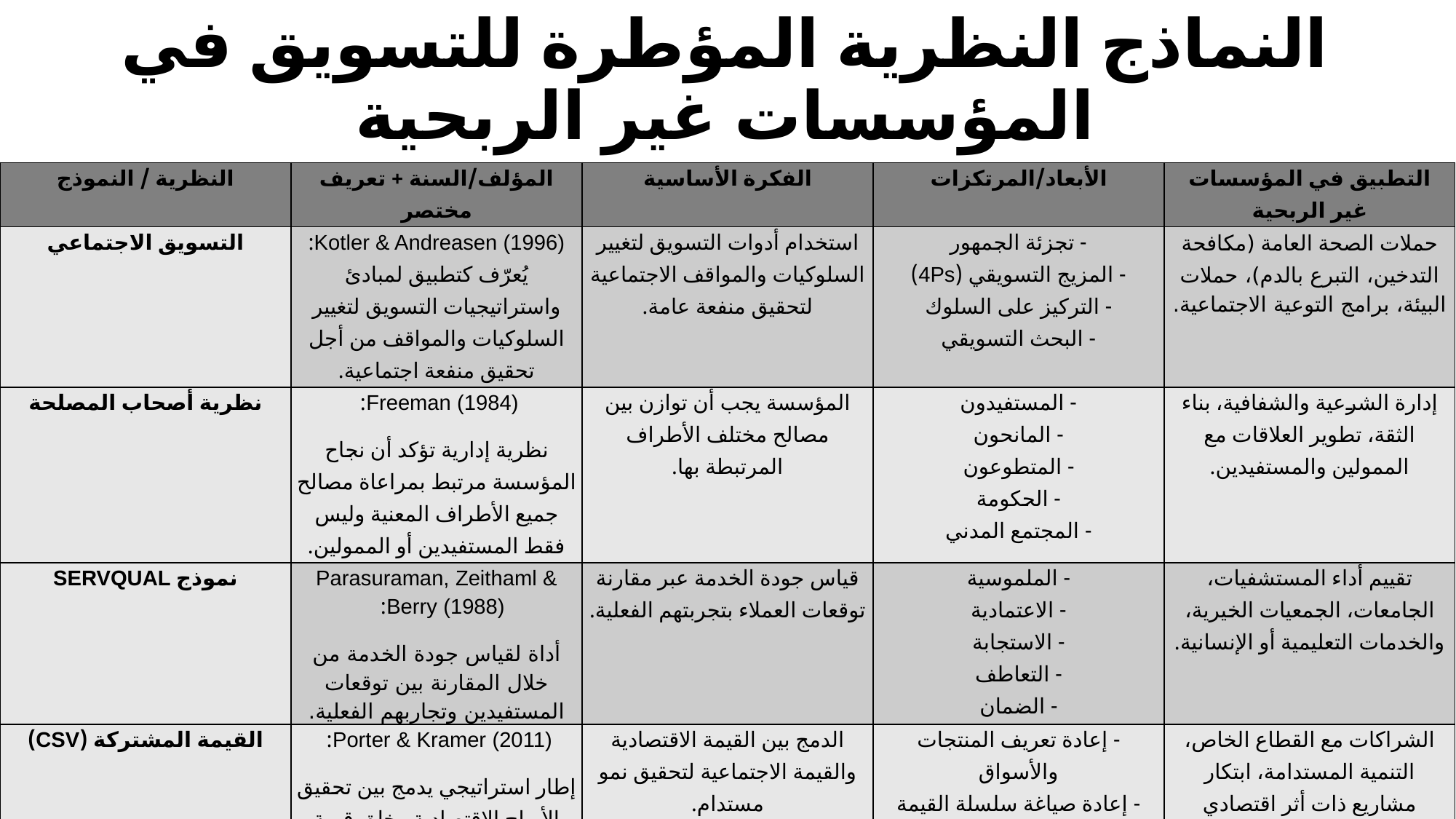

# النماذج النظرية المؤطرة للتسويق في المؤسسات غير الربحية
| النظرية / النموذج | المؤلف/السنة + تعريف مختصر | الفكرة الأساسية | الأبعاد/المرتكزات | التطبيق في المؤسسات غير الربحية |
| --- | --- | --- | --- | --- |
| التسويق الاجتماعي | Kotler & Andreasen (1996): يُعرّف كتطبيق لمبادئ واستراتيجيات التسويق لتغيير السلوكيات والمواقف من أجل تحقيق منفعة اجتماعية. | استخدام أدوات التسويق لتغيير السلوكيات والمواقف الاجتماعية لتحقيق منفعة عامة. | - تجزئة الجمهور - المزيج التسويقي (4Ps) - التركيز على السلوك - البحث التسويقي | حملات الصحة العامة (مكافحة التدخين، التبرع بالدم)، حملات البيئة، برامج التوعية الاجتماعية. |
| نظرية أصحاب المصلحة | Freeman (1984): نظرية إدارية تؤكد أن نجاح المؤسسة مرتبط بمراعاة مصالح جميع الأطراف المعنية وليس فقط المستفيدين أو الممولين. | المؤسسة يجب أن توازن بين مصالح مختلف الأطراف المرتبطة بها. | - المستفيدون - المانحون - المتطوعون - الحكومة - المجتمع المدني | إدارة الشرعية والشفافية، بناء الثقة، تطوير العلاقات مع الممولين والمستفيدين. |
| نموذج SERVQUAL | Parasuraman, Zeithaml & Berry (1988): أداة لقياس جودة الخدمة من خلال المقارنة بين توقعات المستفيدين وتجاربهم الفعلية. | قياس جودة الخدمة عبر مقارنة توقعات العملاء بتجربتهم الفعلية. | - الملموسية - الاعتمادية - الاستجابة - التعاطف - الضمان | تقييم أداء المستشفيات، الجامعات، الجمعيات الخيرية، والخدمات التعليمية أو الإنسانية. |
| القيمة المشتركة (CSV) | Porter & Kramer (2011): إطار استراتيجي يدمج بين تحقيق الأرباح الاقتصادية وخلق قيمة اجتماعية في آن واحد. | الدمج بين القيمة الاقتصادية والقيمة الاجتماعية لتحقيق نمو مستدام. | - إعادة تعريف المنتجات والأسواق - إعادة صياغة سلسلة القيمة - تنمية الروابط المحلية | الشراكات مع القطاع الخاص، التنمية المستدامة، ابتكار مشاريع ذات أثر اقتصادي واجتماعي معاً. |